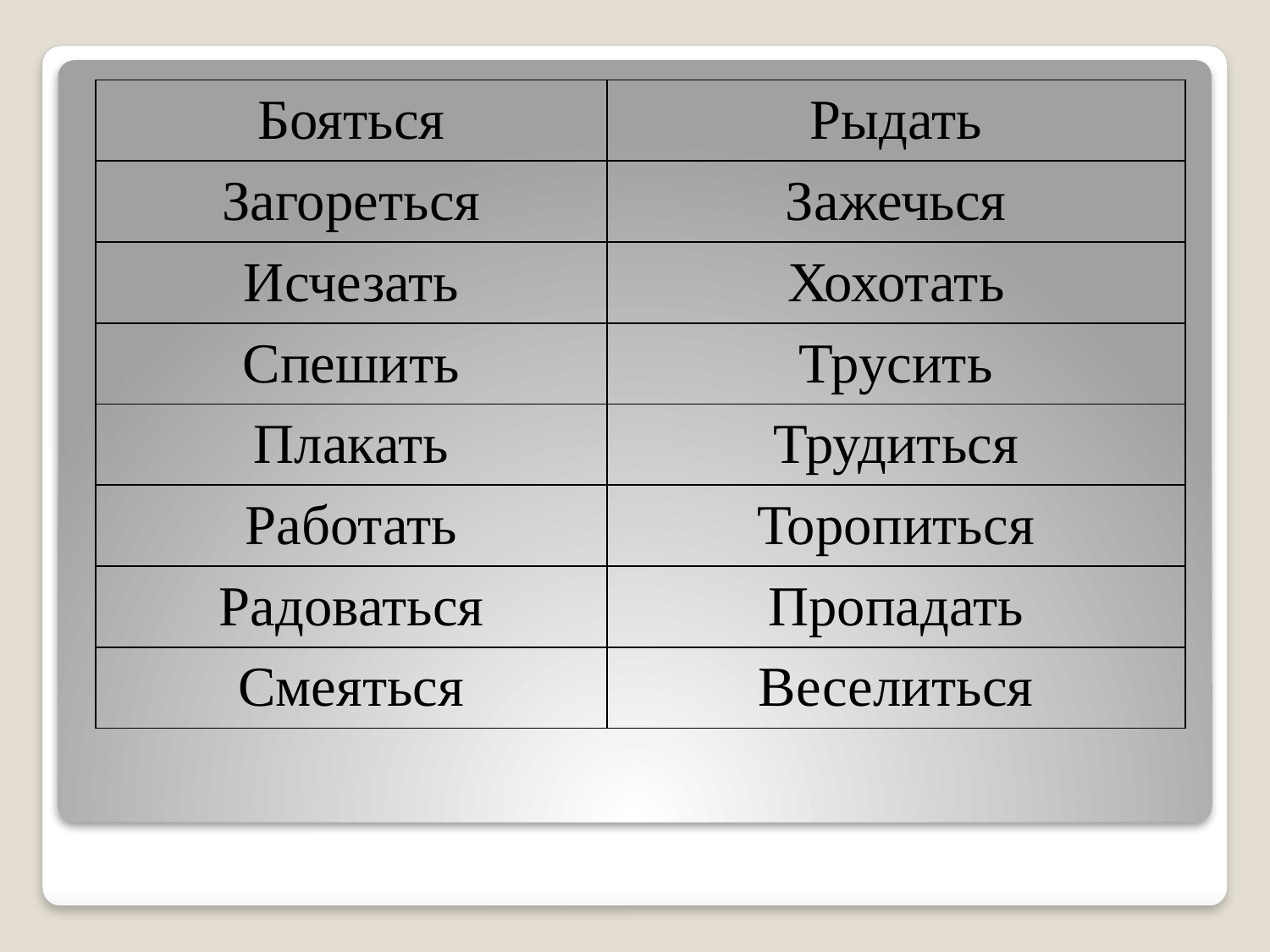

| Бояться | Рыдать |
| --- | --- |
| Загореться | Зажечься |
| Исчезать | Хохотать |
| Спешить | Трусить |
| Плакать | Трудиться |
| Работать | Торопиться |
| Радоваться | Пропадать |
| Смеяться | Веселиться |
#